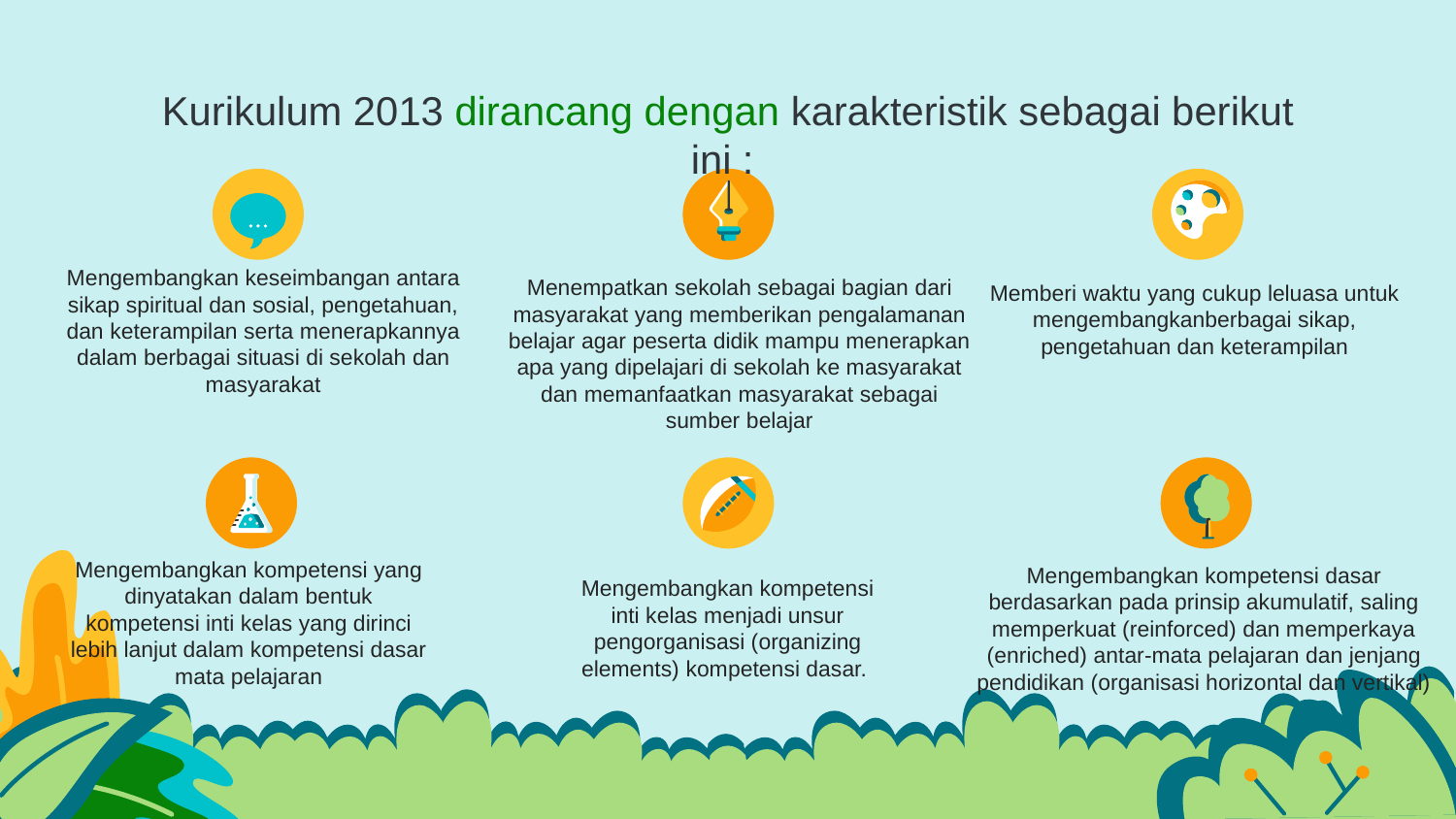

# Kurikulum 2013 dirancang dengan karakteristik sebagai berikut ini :

Memberi waktu yang cukup leluasa untuk mengembangkanberbagai sikap, pengetahuan dan keterampilan
Mengembangkan keseimbangan antara sikap spiritual dan sosial, pengetahuan, dan keterampilan serta menerapkannya dalam berbagai situasi di sekolah dan masyarakat
Menempatkan sekolah sebagai bagian dari masyarakat yang memberikan pengalamanan belajar agar peserta didik mampu menerapkan apa yang dipelajari di sekolah ke masyarakat dan memanfaatkan masyarakat sebagai sumber belajar

Mengembangkan kompetensi yang dinyatakan dalam bentuk kompetensi inti kelas yang dirinci lebih lanjut dalam kompetensi dasar mata pelajaran
Mengembangkan kompetensi inti kelas menjadi unsur pengorganisasi (organizing elements) kompetensi dasar.
Mengembangkan kompetensi dasar berdasarkan pada prinsip akumulatif, saling memperkuat (reinforced) dan memperkaya (enriched) antar-mata pelajaran dan jenjang pendidikan (organisasi horizontal dan vertikal)